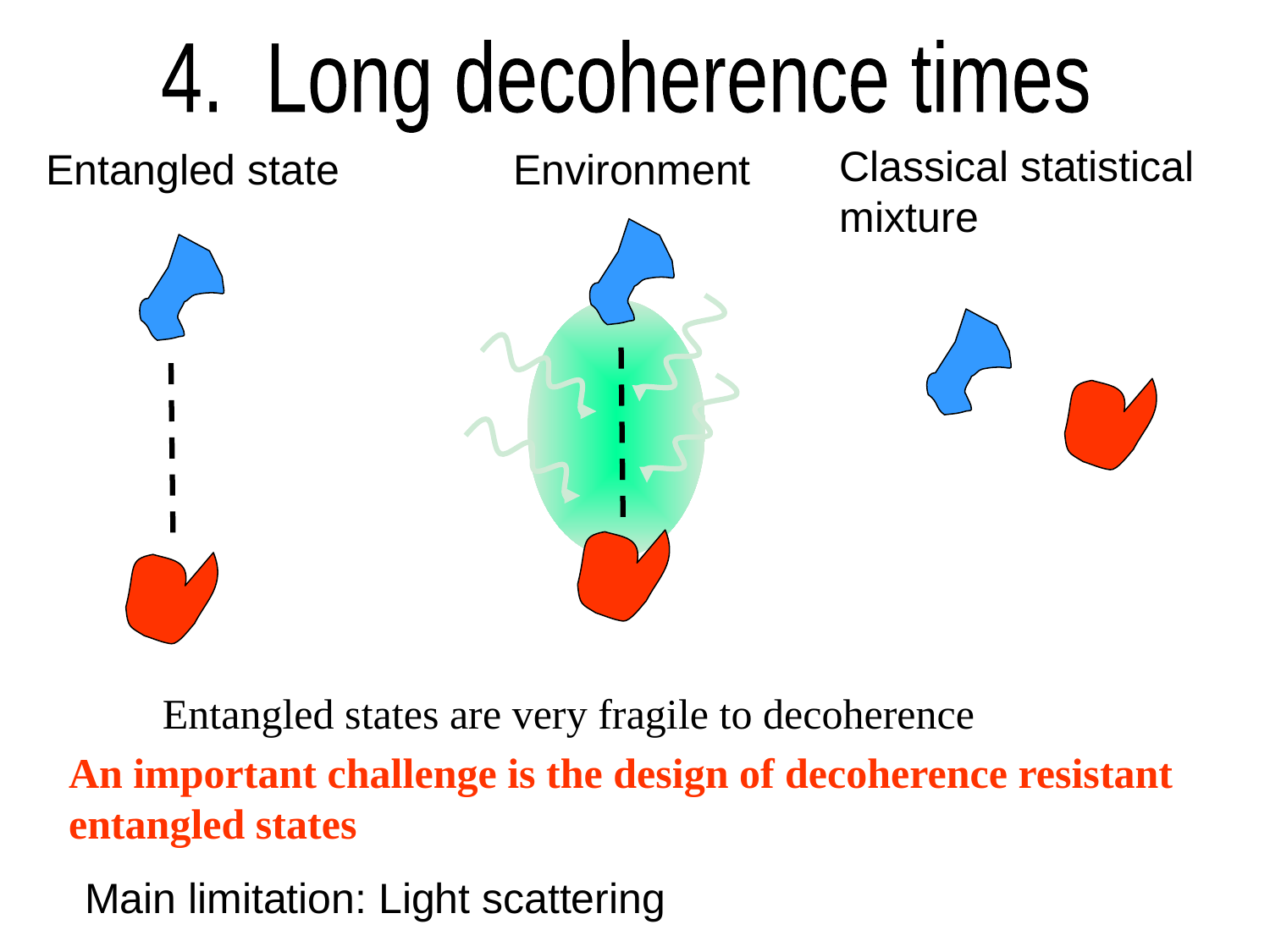

4.  Long decoherence times
Classical statistical mixture
Entangled state
Environment

Entangled states are very fragile to decoherence
An important challenge is the design of decoherence resistant entangled states
Main limitation: Light scattering